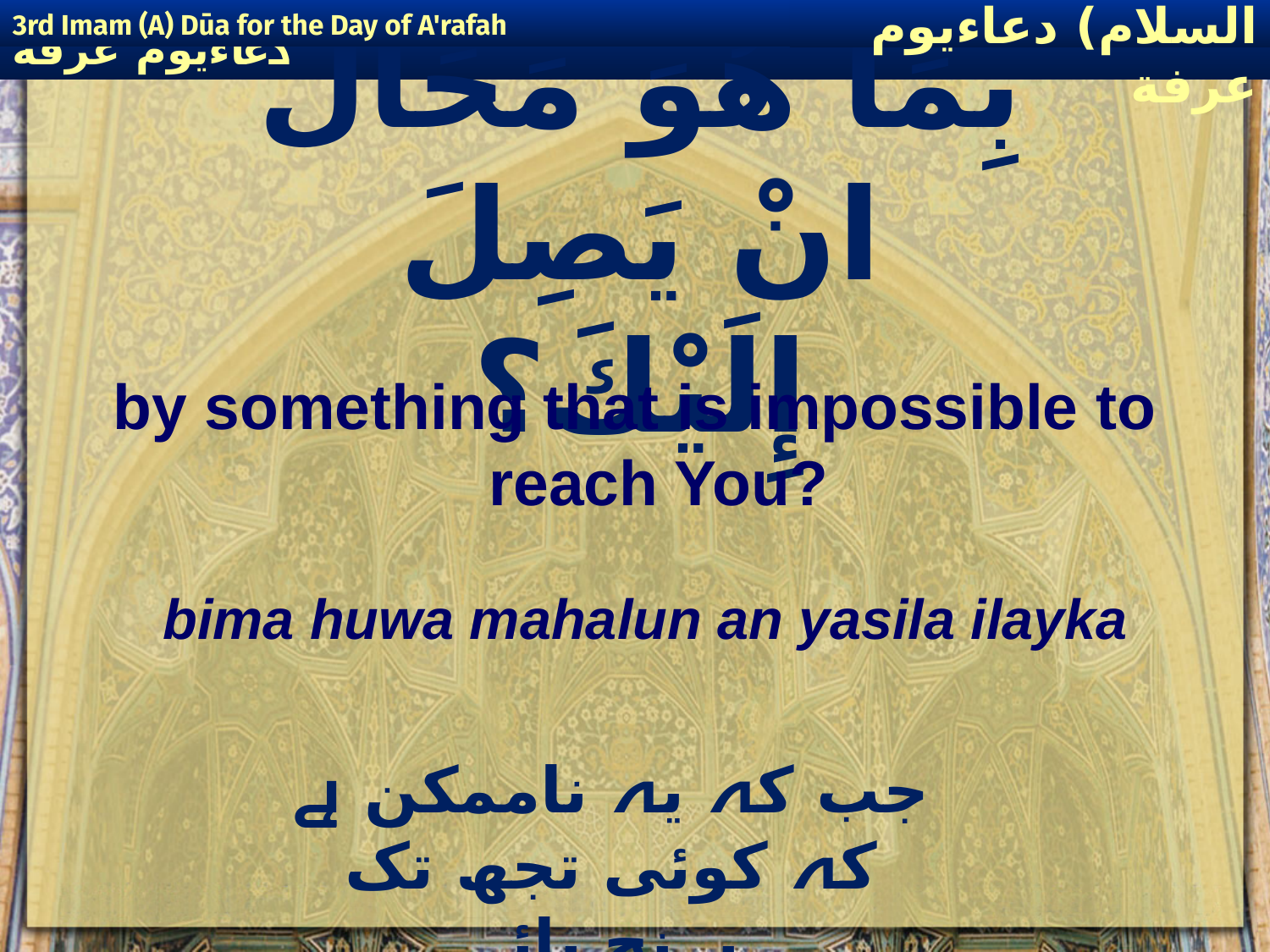

3rd Imam (A) Dūa for the Day of A'rafah
إمام حسين(عليه السلام) دعاءيوم عرفة
# بِمَا هُوَ مَحَالٌ انْ يَصِلَ إِلَيْكَ؟
by something that is impossible to reach You?
bima huwa mahalun an yasila ilayka
جب کہ یہ ناممکن ہے کہ کوئی تجھ تک پہنچ پائے